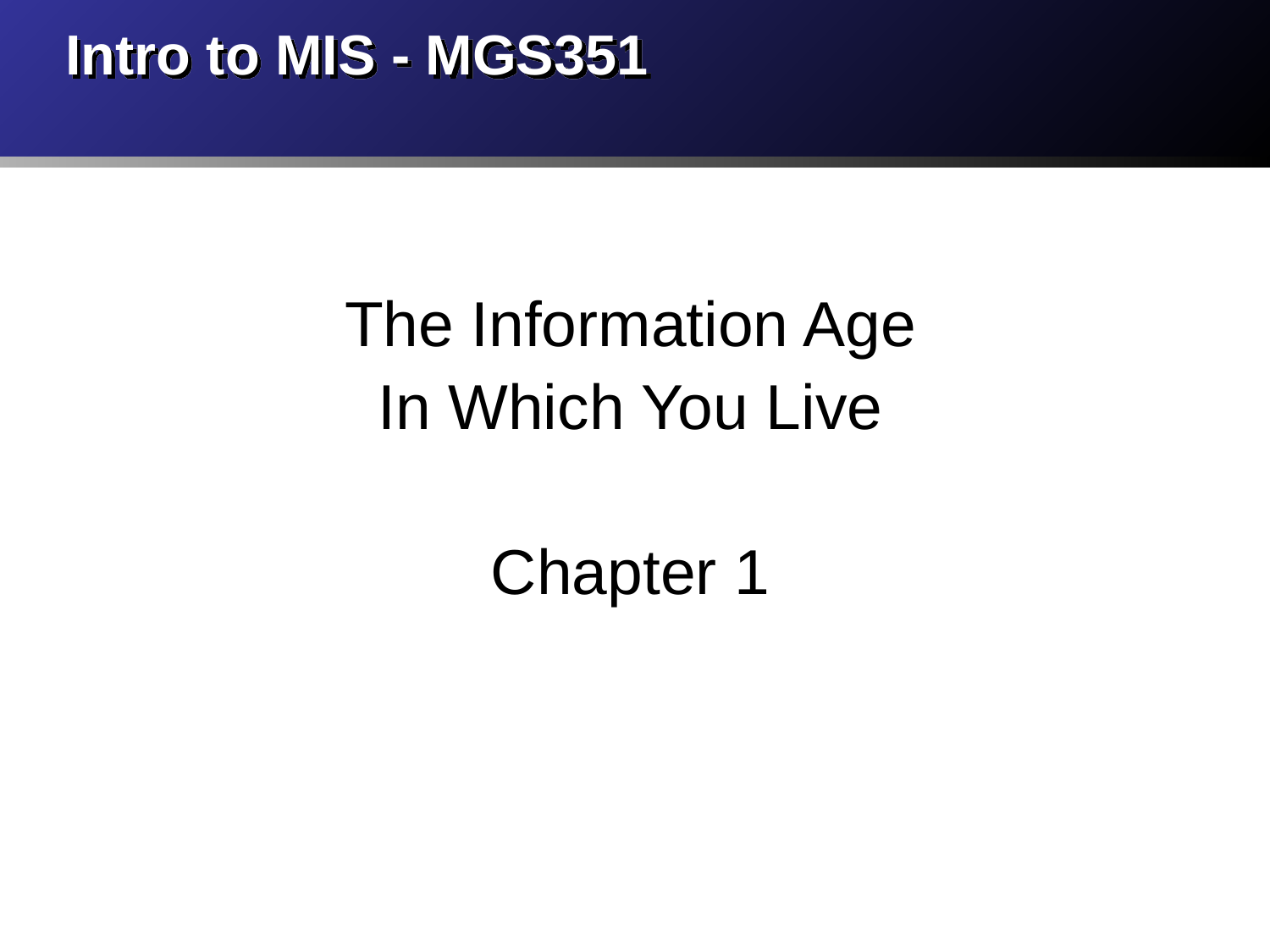

# Intro to MIS - MGS351

The Information Age
In Which You Live

Chapter 1